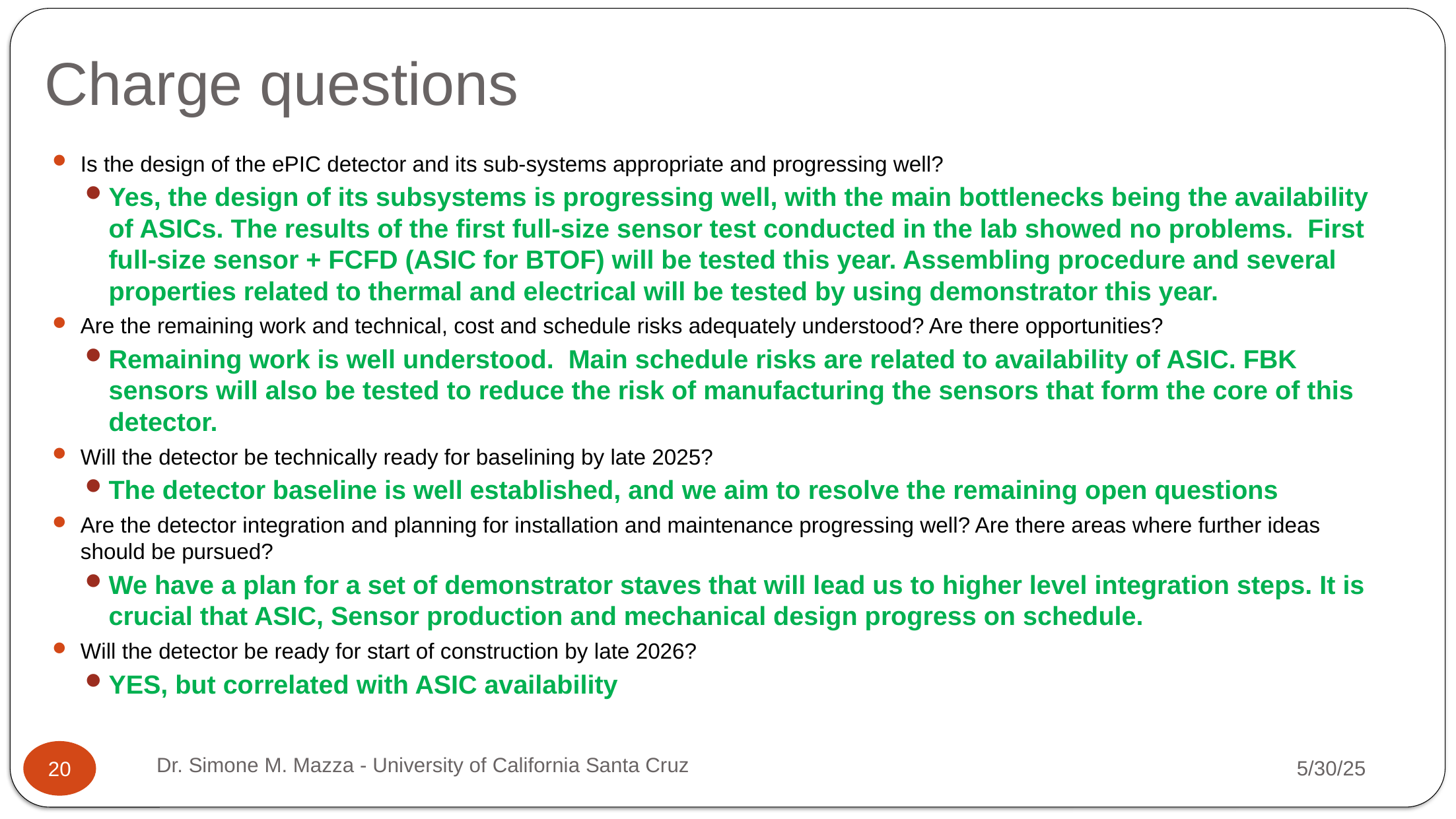

# Charge questions
Is the design of the ePIC detector and its sub-systems appropriate and progressing well?
Yes, the design of its subsystems is progressing well, with the main bottlenecks being the availability of ASICs. The results of the first full-size sensor test conducted in the lab showed no problems.  First full-size sensor + FCFD (ASIC for BTOF) will be tested this year. Assembling procedure and several properties related to thermal and electrical will be tested by using demonstrator this year.
Are the remaining work and technical, cost and schedule risks adequately understood? Are there opportunities?
Remaining work is well understood.  Main schedule risks are related to availability of ASIC. FBK sensors will also be tested to reduce the risk of manufacturing the sensors that form the core of this detector.
Will the detector be technically ready for baselining by late 2025?
The detector baseline is well established, and we aim to resolve the remaining open questions
Are the detector integration and planning for installation and maintenance progressing well? Are there areas where further ideas should be pursued?
We have a plan for a set of demonstrator staves that will lead us to higher level integration steps. It is crucial that ASIC, Sensor production and mechanical design progress on schedule.
Will the detector be ready for start of construction by late 2026?
YES, but correlated with ASIC availability
Dr. Simone M. Mazza - University of California Santa Cruz
5/30/25
20